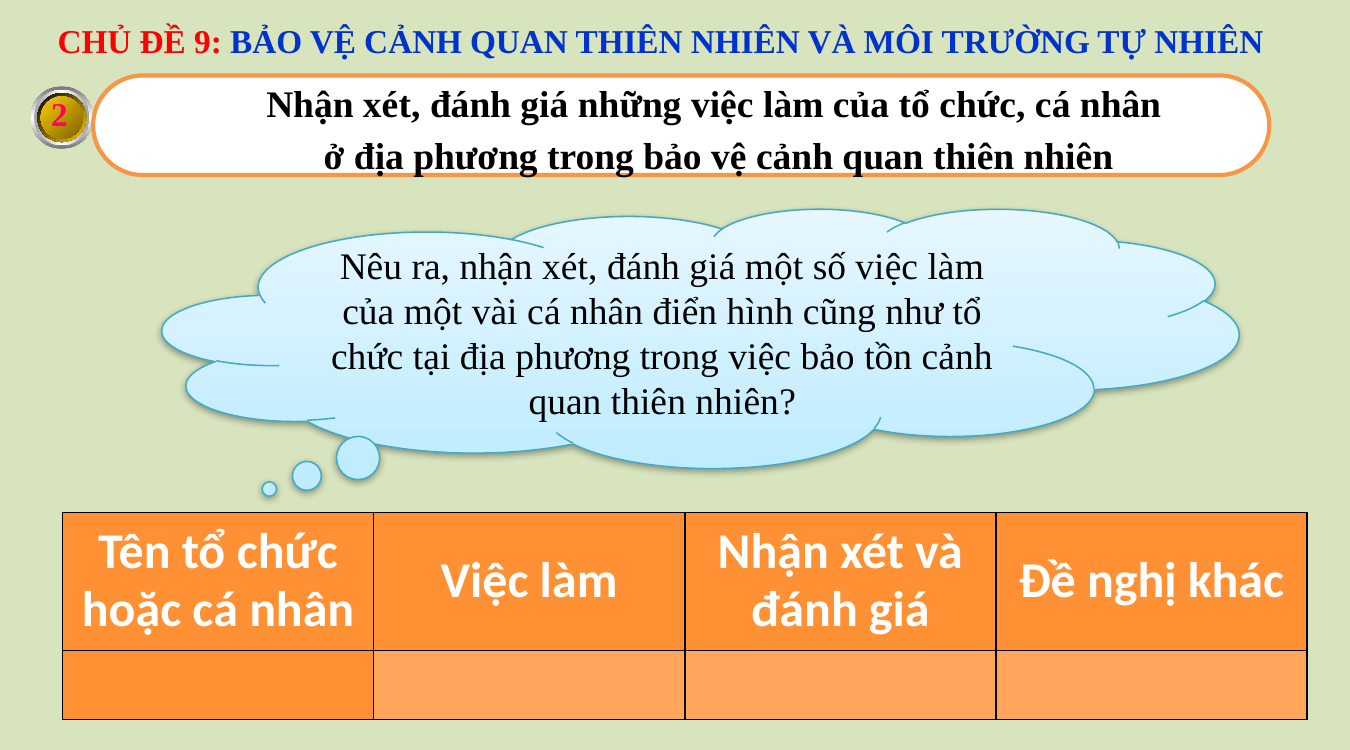

CHỦ ĐỀ 9: BẢO VỆ CẢNH QUAN THIÊN NHIÊN VÀ MÔI TRƯỜNG TỰ NHIÊN
Nhận xét, đánh giá những việc làm của tổ chức, cá nhân
ở địa phương trong bảo vệ cảnh quan thiên nhiên
2

Nêu ra, nhận xét, đánh giá một số việc làm của một vài cá nhân điển hình cũng như tổ chức tại địa phương trong việc bảo tồn cảnh quan thiên nhiên?
| Tên tổ chức hoặc cá nhân | Việc làm | Nhận xét và đánh giá | Đề nghị khác |
| --- | --- | --- | --- |
|  |  |  |  |